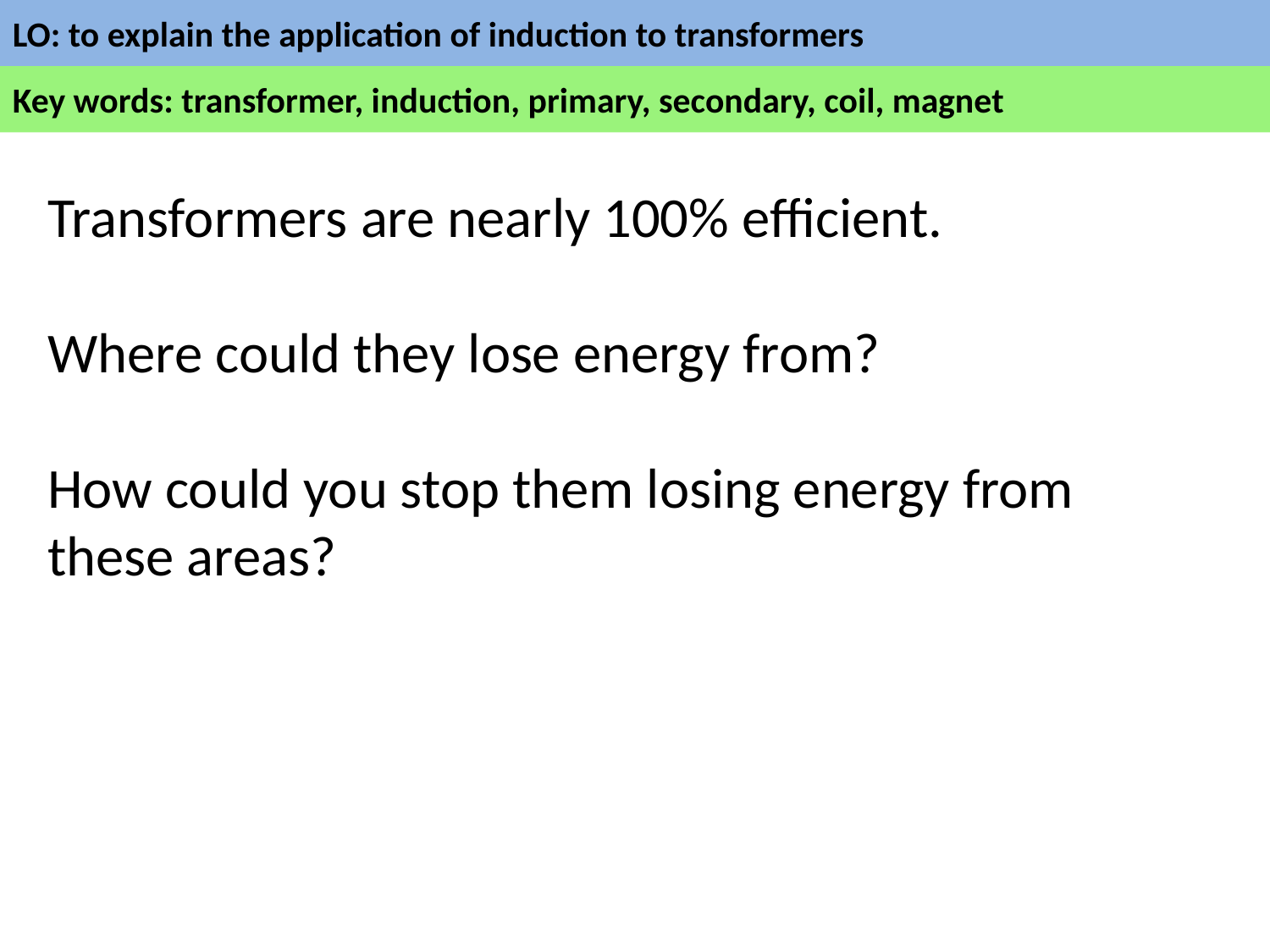

#

Transformers are nearly 100% efficient.

Where could they lose energy from?

How could you stop them losing energy from these areas?